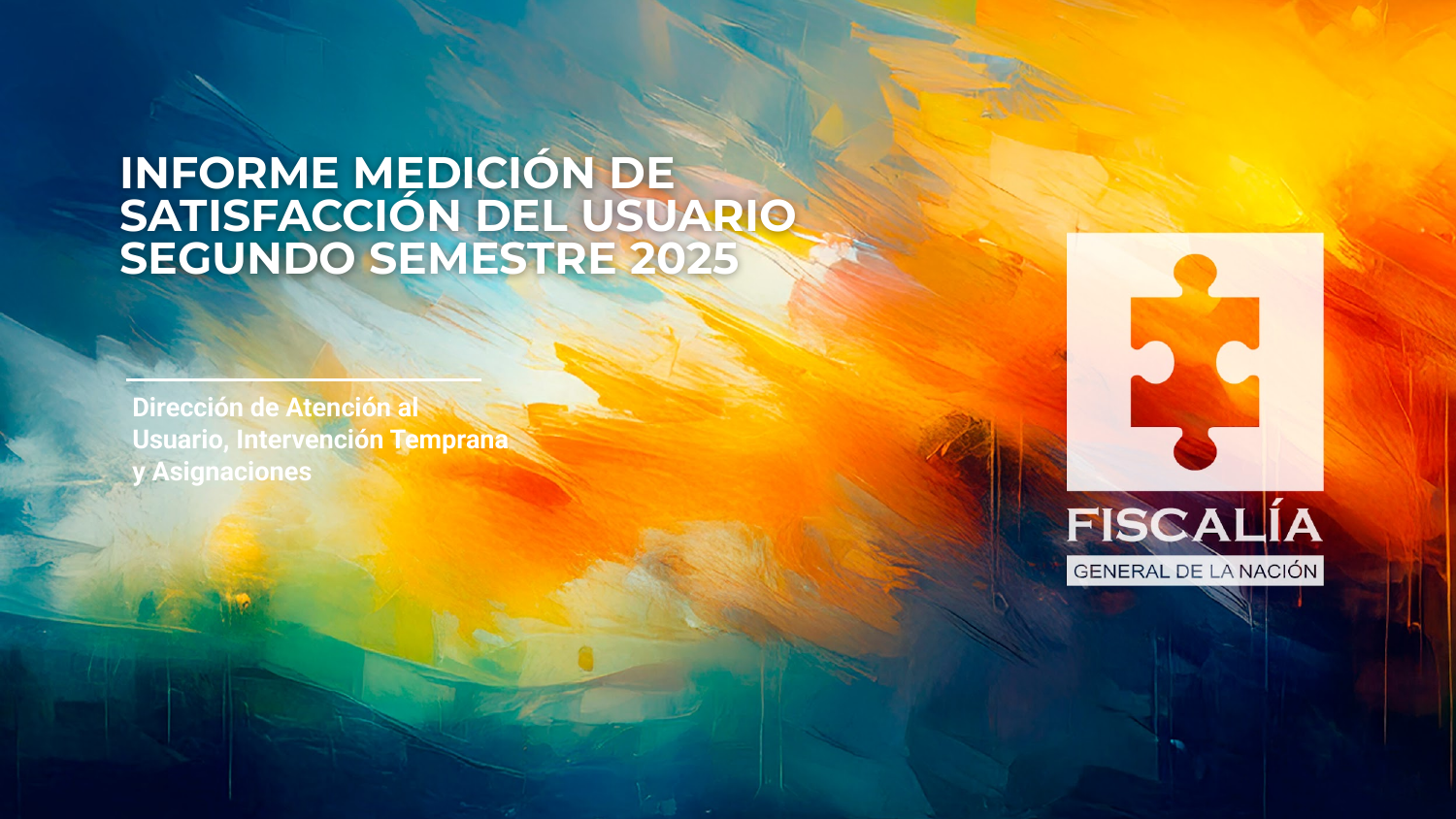

INFORME MEDICIÓN DE SATISFACCIÓN DEL USUARIO SEGUNDO SEMESTRE 2025
Dirección de Atención al Usuario, Intervención Temprana y Asignaciones